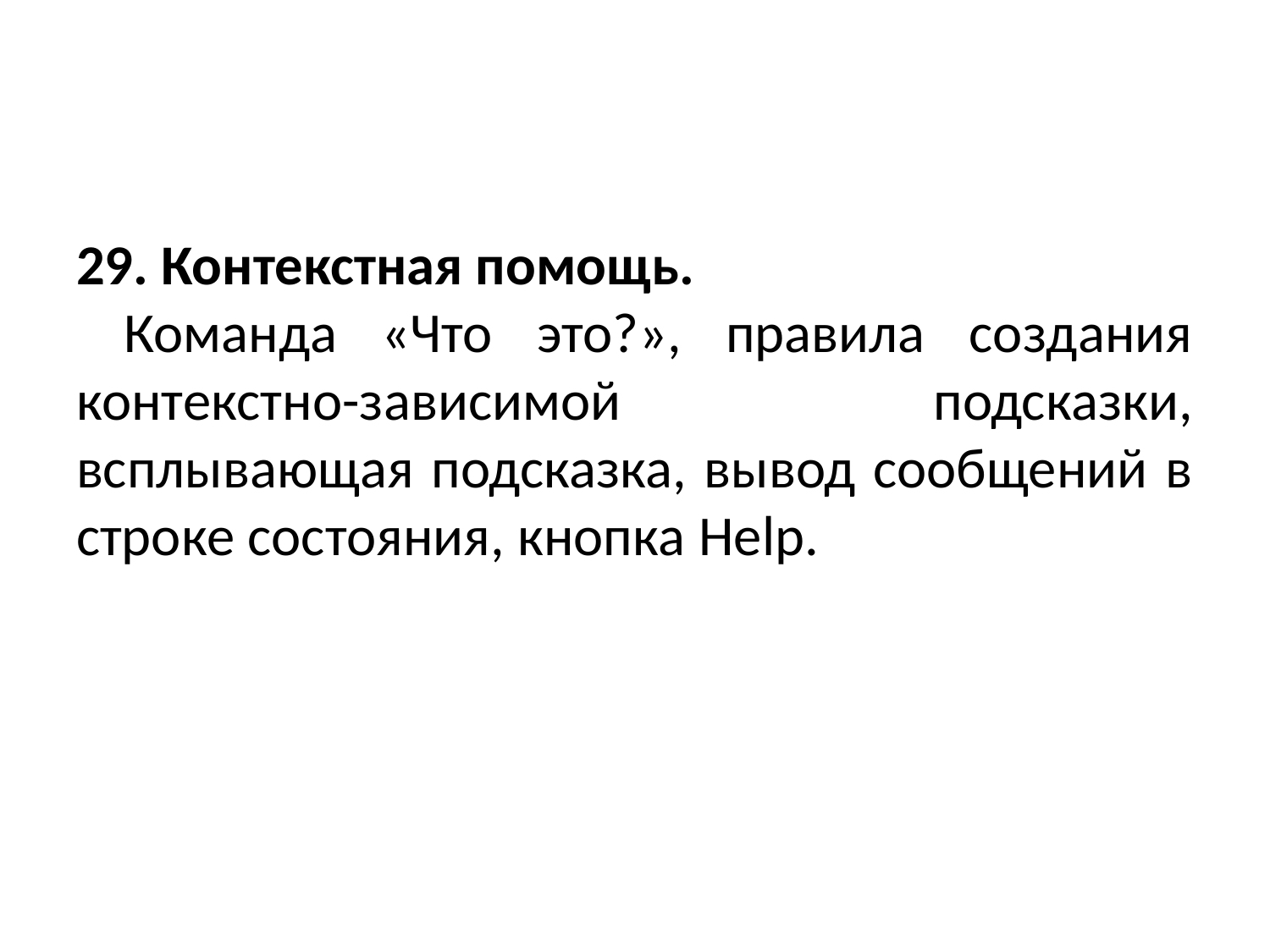

#
29. Контекстная помощь.
Команда «Что это?», правила создания контекстно-зависимой подсказки, всплывающая подсказка, вывод сообщений в строке состояния, кнопка Help.